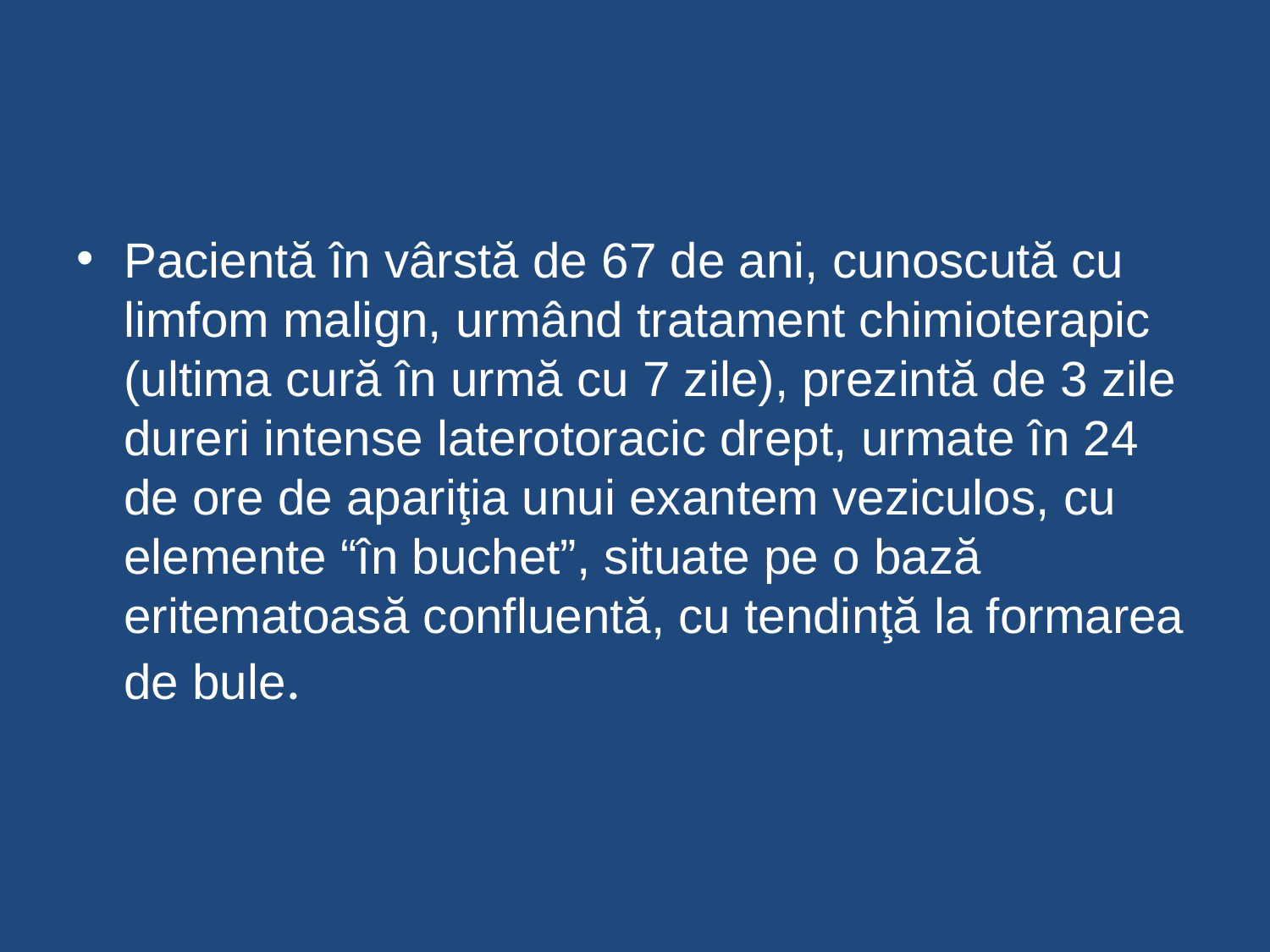

#
Pacientă în vârstă de 67 de ani, cunoscută cu limfom malign, urmând tratament chimioterapic (ultima cură în urmă cu 7 zile), prezintă de 3 zile dureri intense laterotoracic drept, urmate în 24 de ore de apariţia unui exantem veziculos, cu elemente “în buchet”, situate pe o bază eritematoasă confluentă, cu tendinţă la formarea de bule.